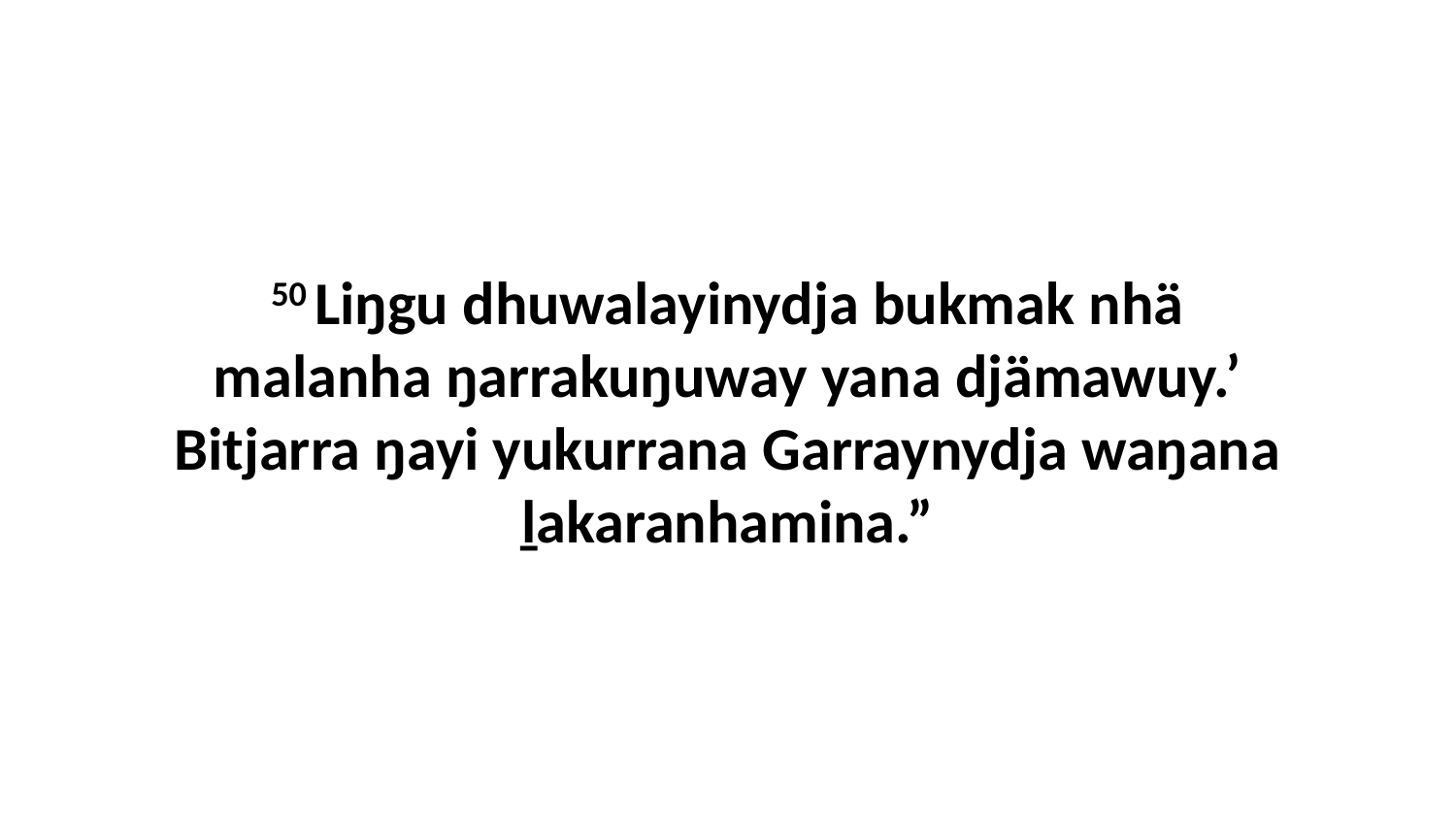

50 Liŋgu dhuwalayinydja bukmak nhä malanha ŋarrakuŋuway yana djämawuy.’ Bitjarra ŋayi yukurrana Garraynydja waŋana ḻakaranhamina.”